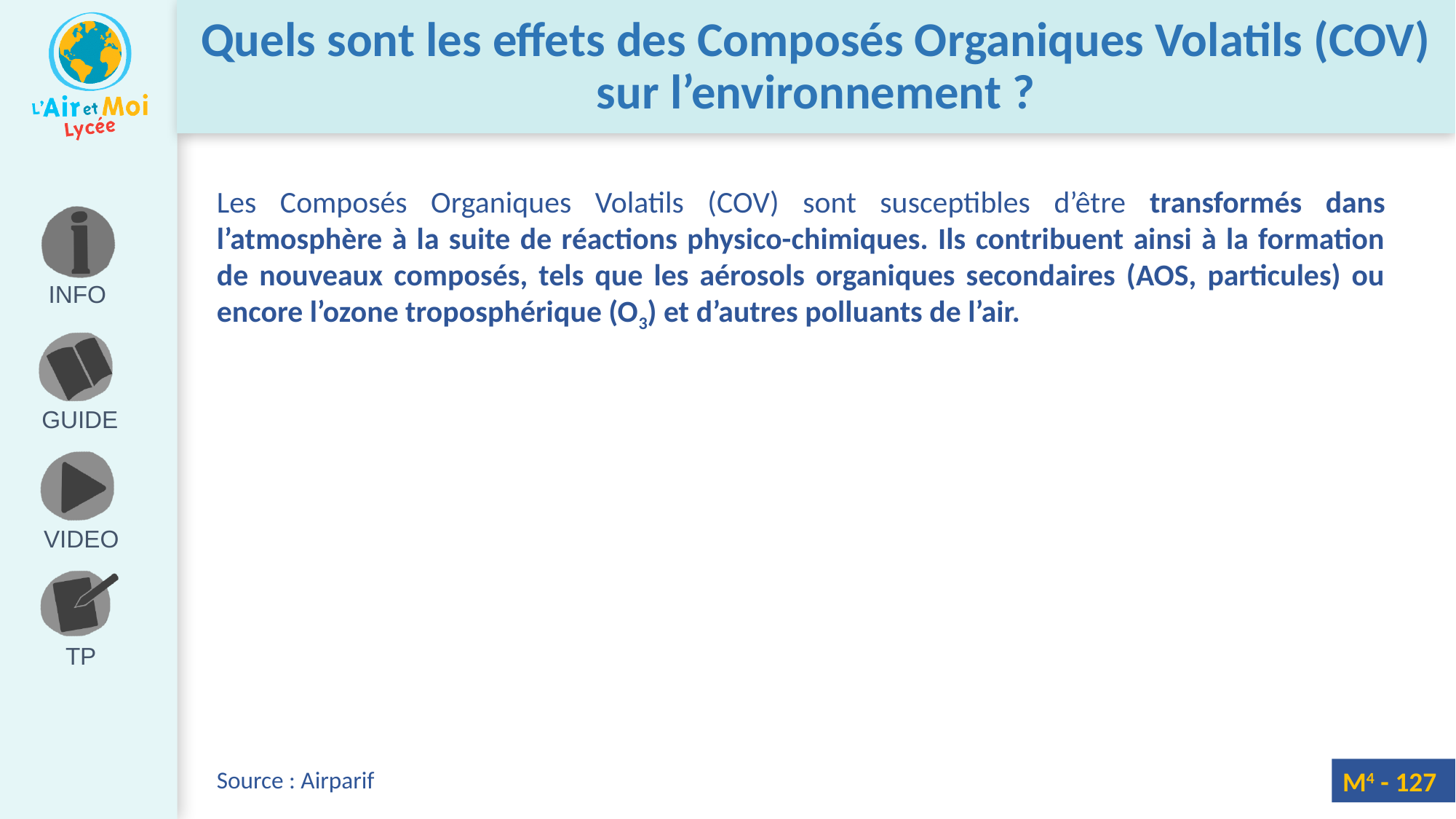

Quels sont les effets des Composés Organiques Volatils (COV) sur l’environnement ?
Les Composés Organiques Volatils (COV) sont susceptibles d’être transformés dans l’atmosphère à la suite de réactions physico-chimiques. Ils contribuent ainsi à la formation de nouveaux composés, tels que les aérosols organiques secondaires (AOS, particules) ou encore l’ozone troposphérique (O3) et d’autres polluants de l’air.
Source : Airparif